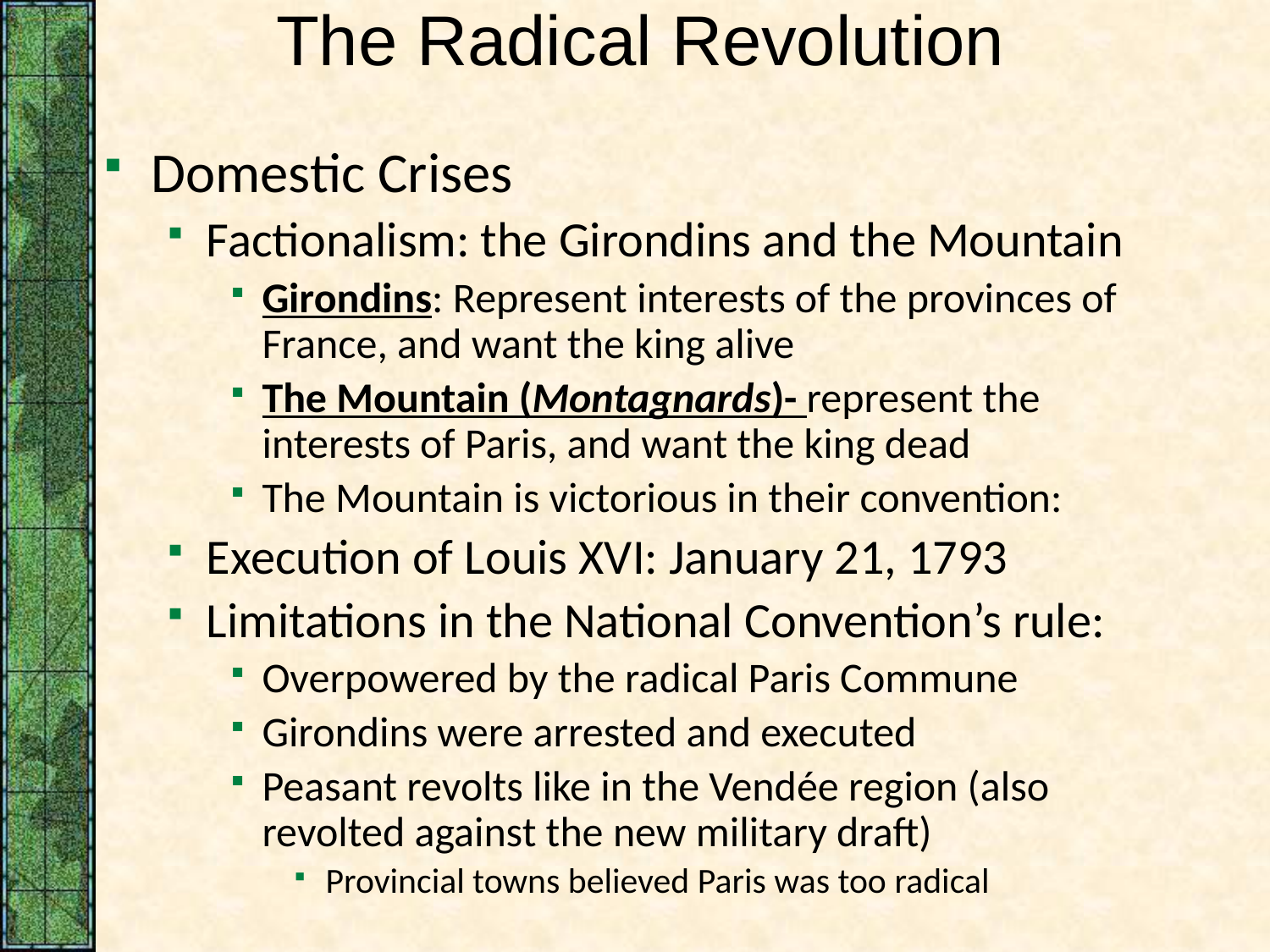

# The Radical Revolution
Domestic Crises
Factionalism: the Girondins and the Mountain
Girondins: Represent interests of the provinces of France, and want the king alive
The Mountain (Montagnards)- represent the interests of Paris, and want the king dead
The Mountain is victorious in their convention:
Execution of Louis XVI: January 21, 1793
Limitations in the National Convention’s rule:
Overpowered by the radical Paris Commune
Girondins were arrested and executed
Peasant revolts like in the Vendée region (also revolted against the new military draft)
Provincial towns believed Paris was too radical